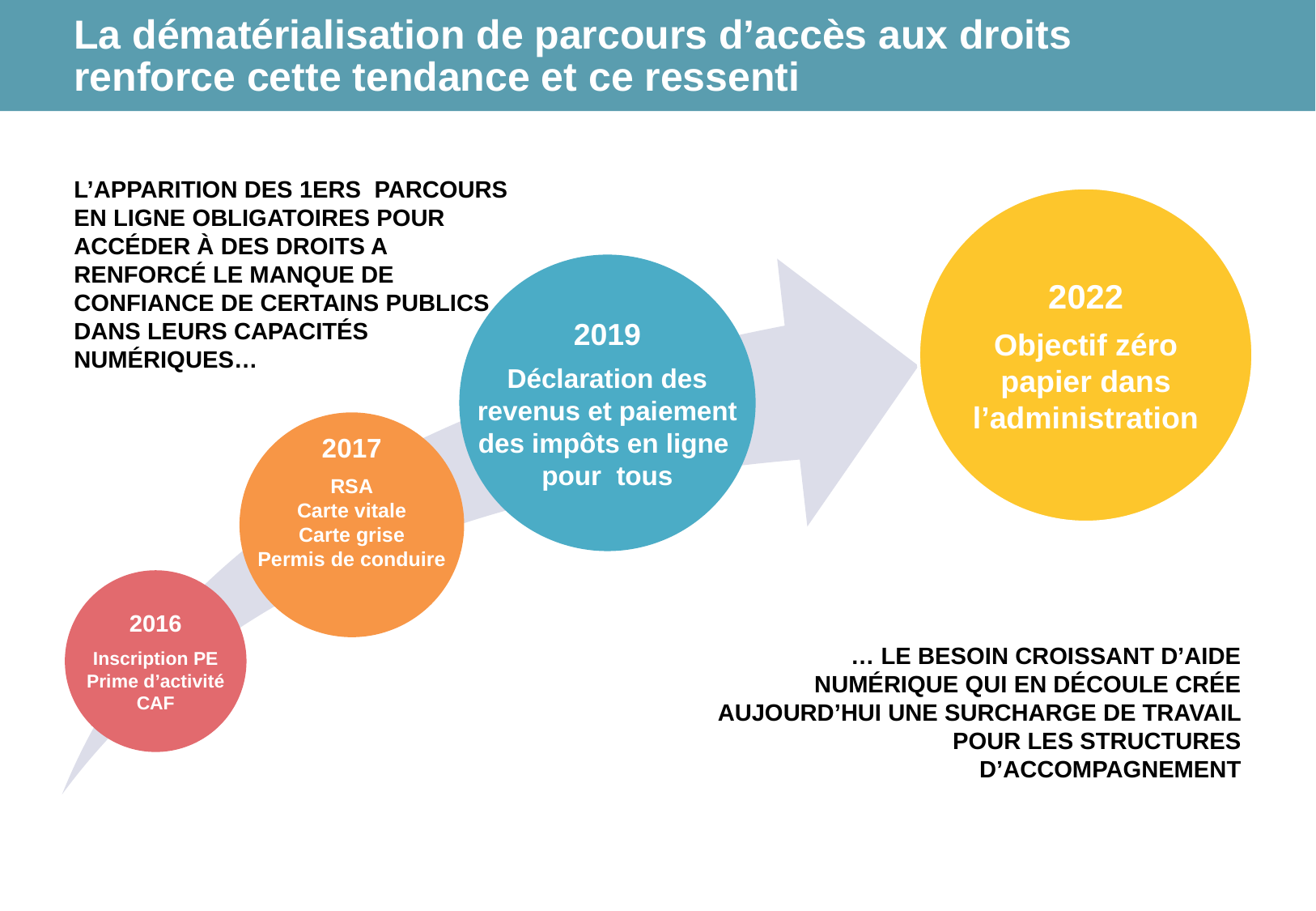

# La dématérialisation de parcours d’accès aux droits renforce cette tendance et ce ressenti
L’apparition des 1ers  parcours en ligne obligatoires pour accéder à Des droits a renforcé le manque de confiance de certains publics dans leurs capacités numériques…

2022
Objectif zéro papier dans l’administration

2019
Déclaration des revenus et paiement des impôts en ligne
pour  tous

2017
RSA
Carte vitale
Carte grise
Permis de conduire

2016
Inscription PE
Prime d’activité CAF
… Le besoin croissant d’aide numérique qui en découle crée AUJOURD’HUI une surcharge de travail pour les structures d’accompagnement